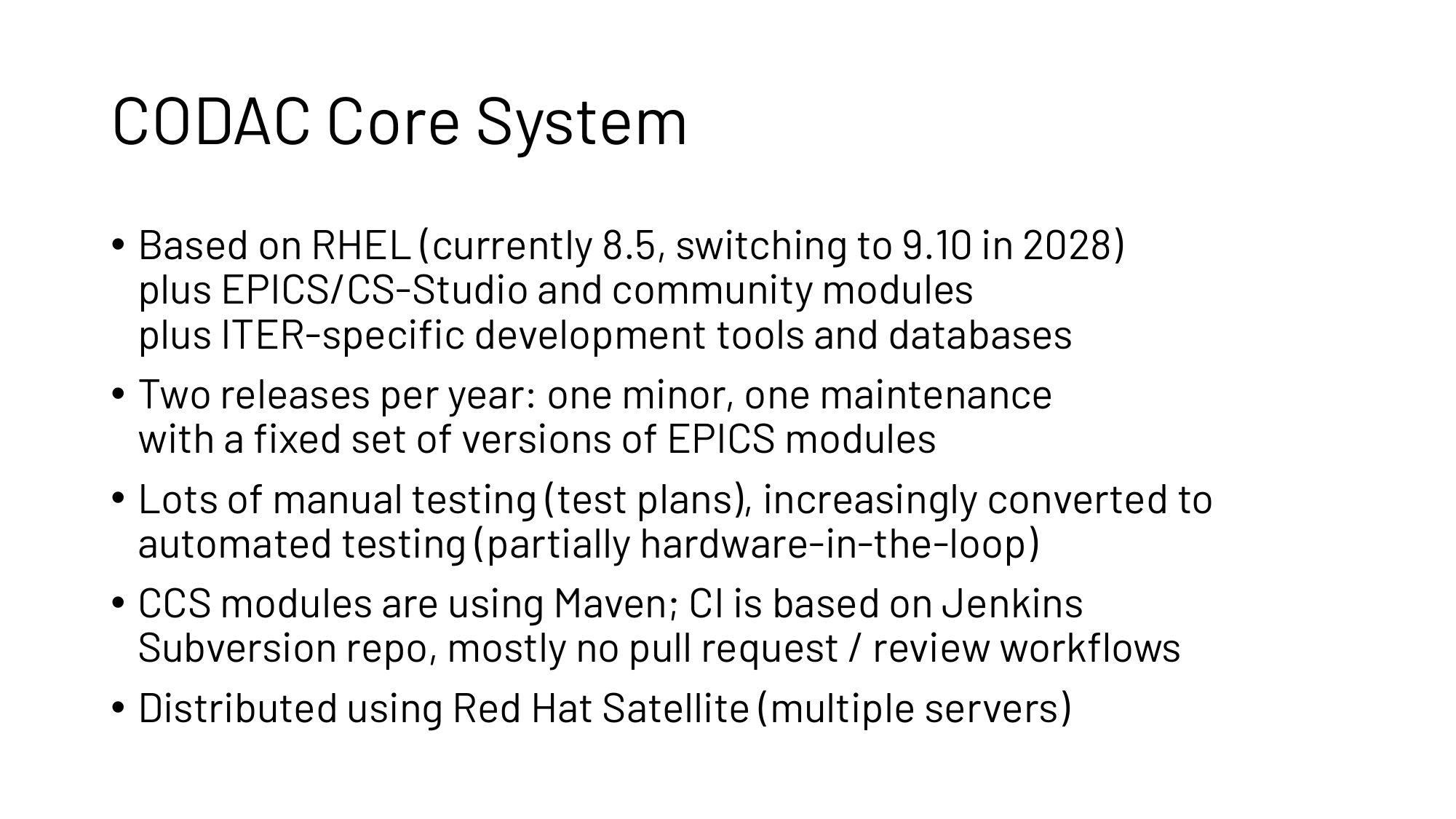

# CODAC Core System
Based on RHEL (currently 8.5, switching to 9.10 in 2028)
plus EPICS/CS-Studio and community modules
plus ITER-specific development tools and databases
Two releases per year: one minor, one maintenance
with a fixed set of versions of EPICS modules
Lots of manual testing (test plans), increasingly converted to automated testing (partially hardware-in-the-loop)
CCS modules are using Maven; CI is based on Jenkins
Subversion repo, mostly no pull request / review workflows
Distributed using Red Hat Satellite (multiple servers)